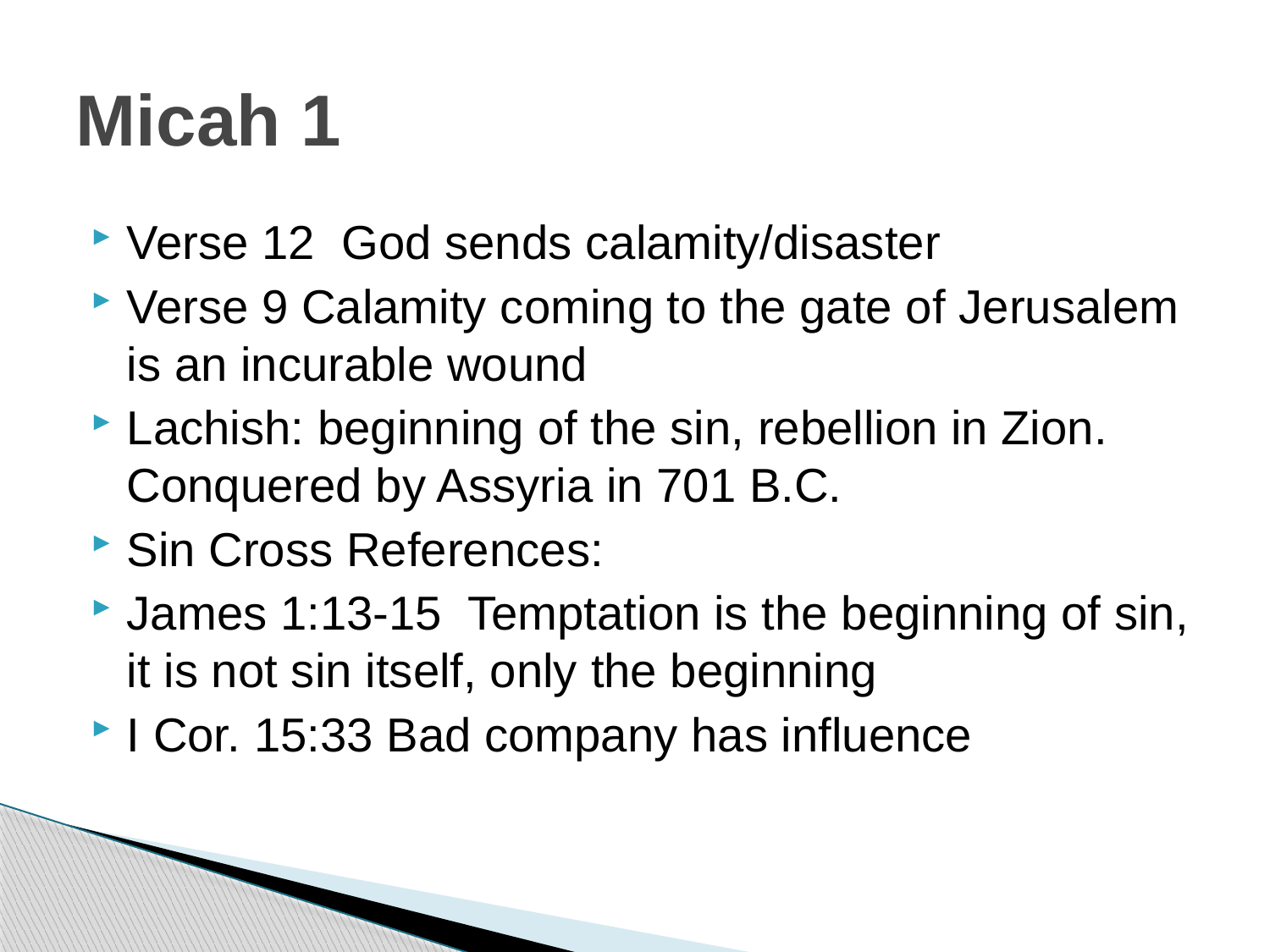

# Micah 1
Verse 12  God sends calamity/disaster
Verse 9 Calamity coming to the gate of Jerusalem is an incurable wound
Lachish: beginning of the sin, rebellion in Zion. Conquered by Assyria in 701 B.C.
Sin Cross References:
James 1:13-15  Temptation is the beginning of sin, it is not sin itself, only the beginning
I Cor. 15:33 Bad company has influence